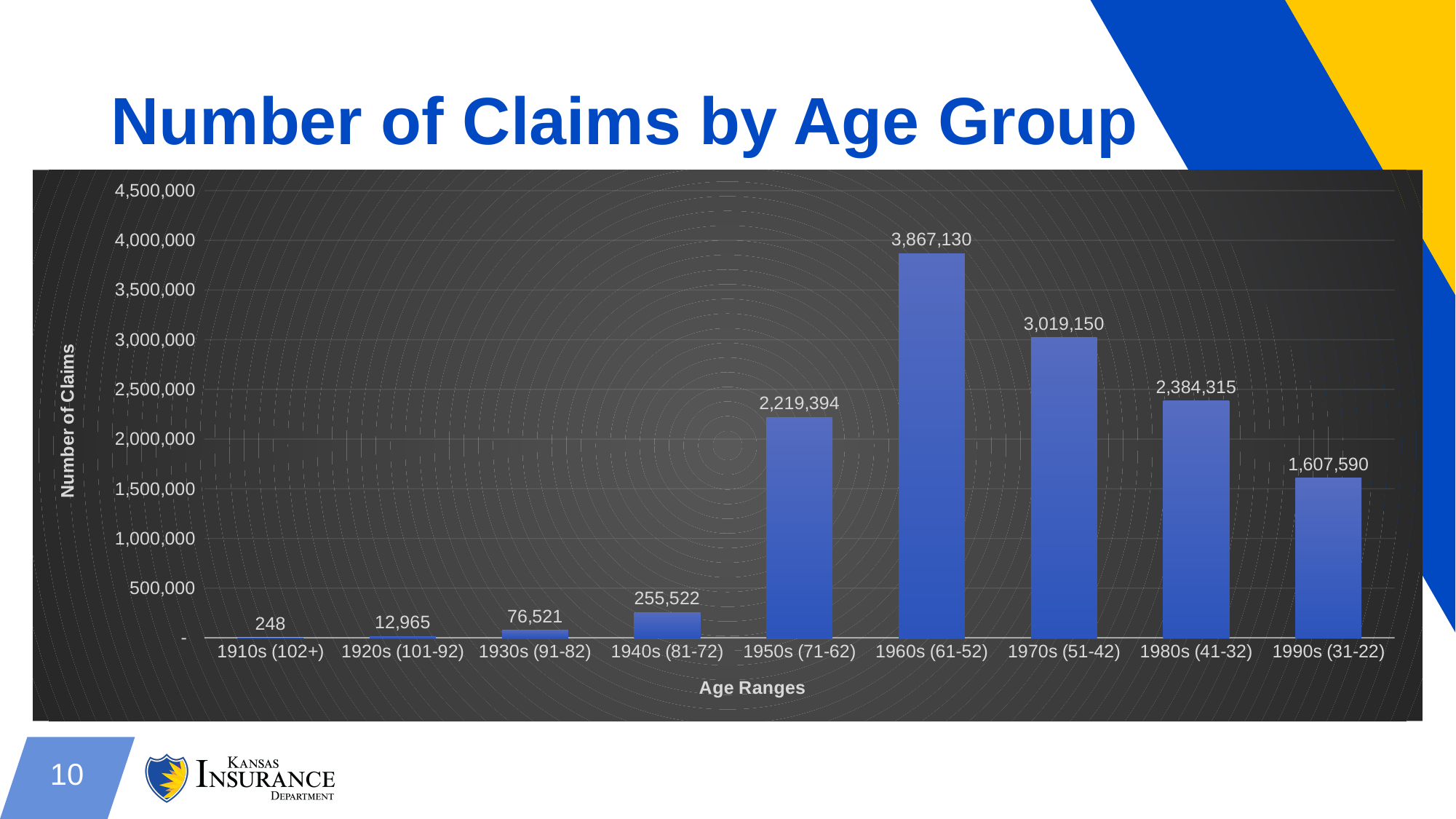

# Number of Claims by Age Group

### Chart

| Category | DataPoints |
|---|---|
| 1910s (102+) | 248.0 |
| 1920s (101-92) | 12965.0 |
| 1930s (91-82) | 76521.0 |
| 1940s (81-72) | 255522.0 |
| 1950s (71-62) | 2219394.0 |
| 1960s (61-52) | 3867130.0 |
| 1970s (51-42) | 3019150.0 |
| 1980s (41-32) | 2384315.0 |
| 1990s (31-22) | 1607590.0 |